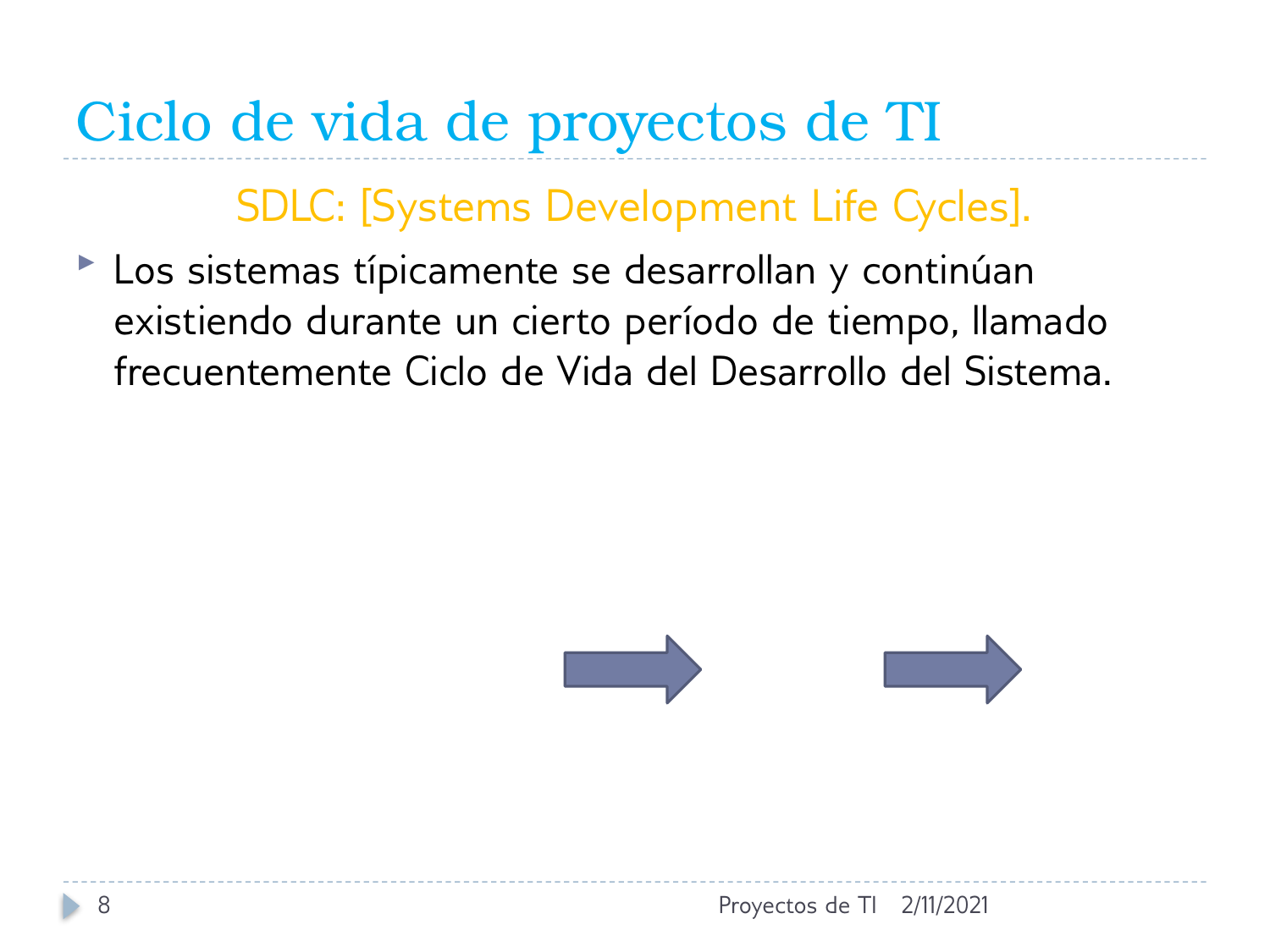

# Ciclo de vida de proyectos de TI
SDLC: [Systems Development Life Cycles].
Los sistemas típicamente se desarrollan y continúan existiendo durante un cierto período de tiempo, llamado frecuentemente Ciclo de Vida del Desarrollo del Sistema.

8
Proyectos de TI
2/11/2021